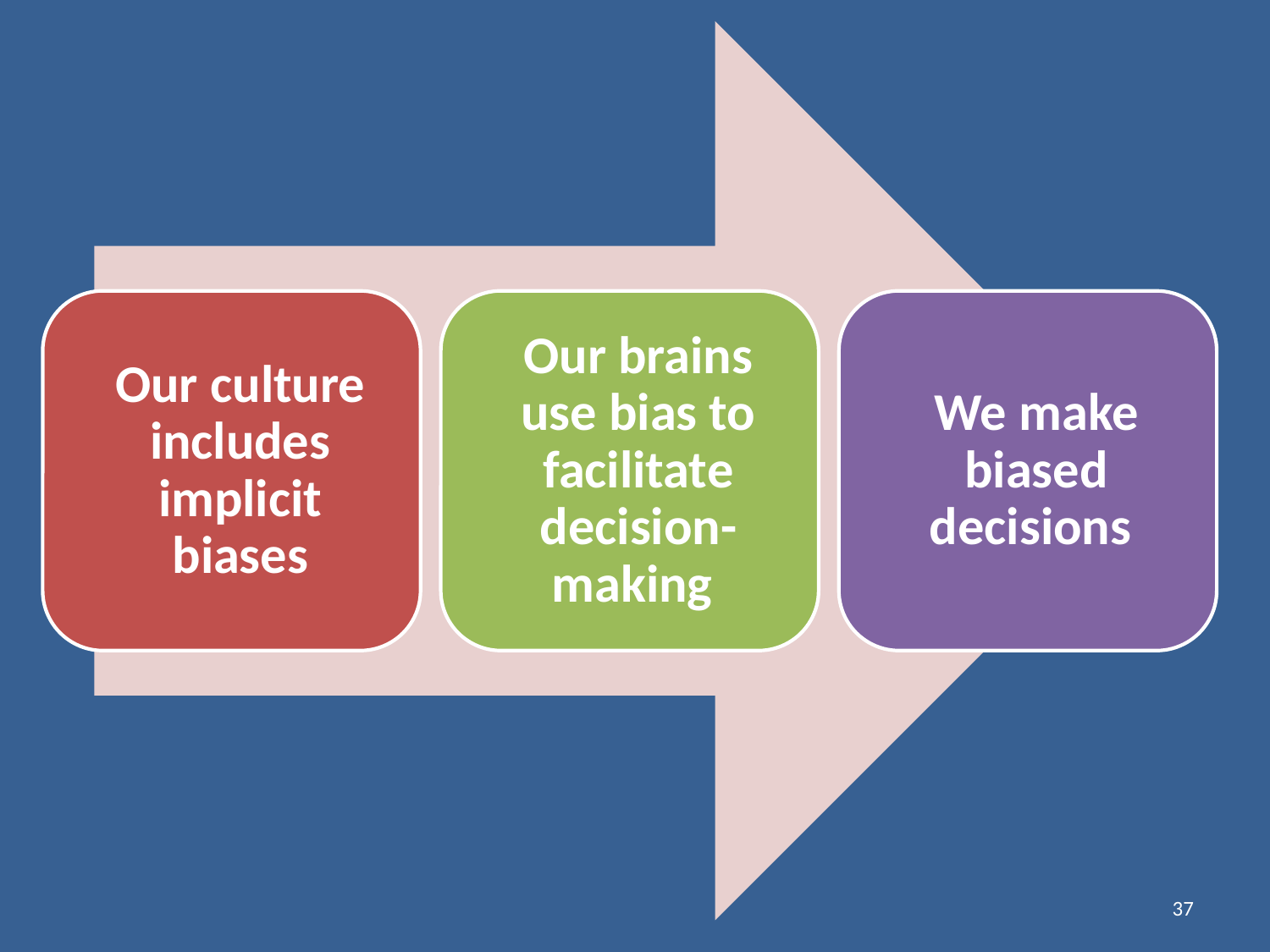

Our culture includes implicit biases
Our brains use bias to facilitate decision-making
We make biased decisions

37